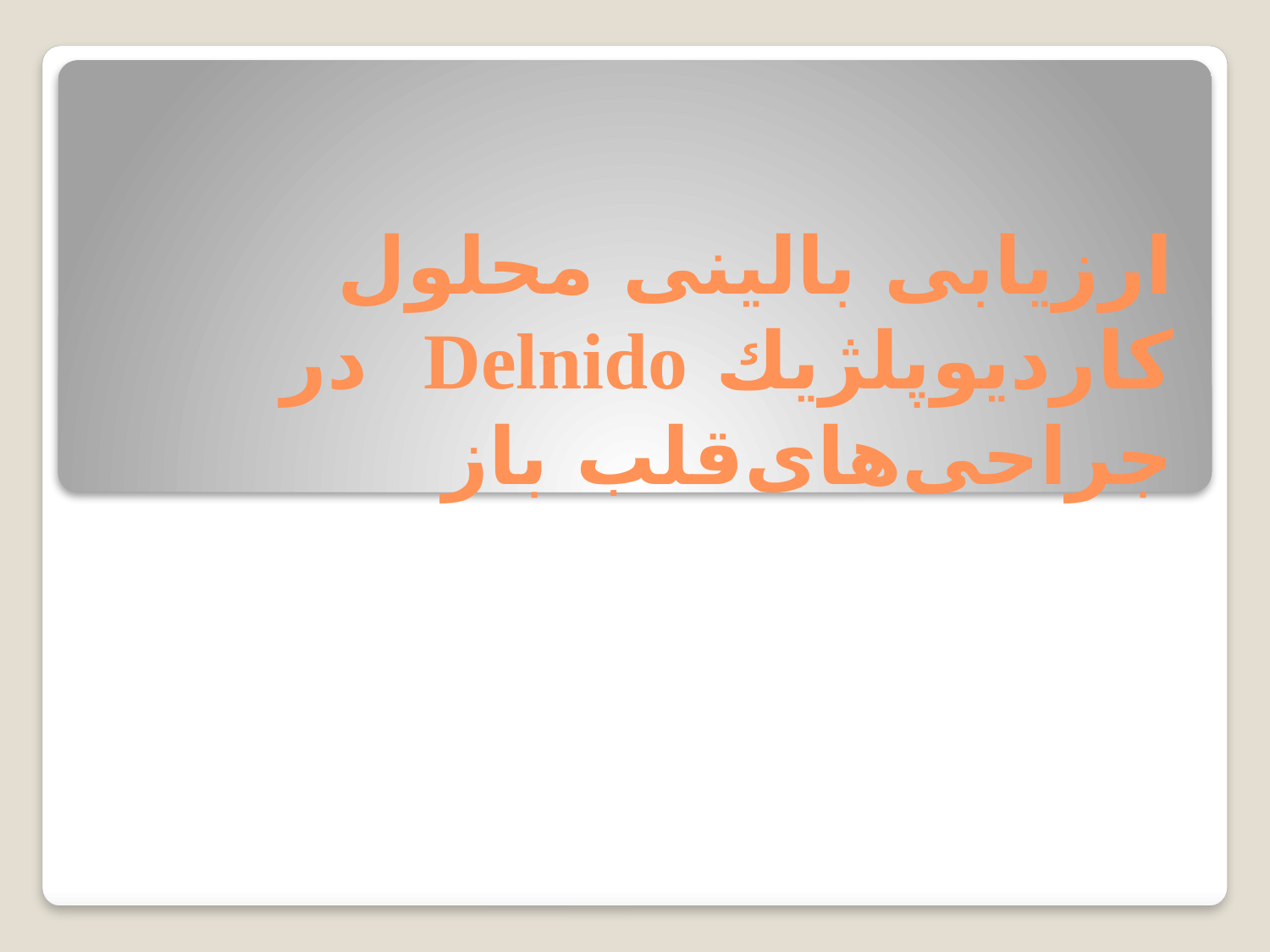

# ارزیابی بالینی ﻣﺤﻠﻮل ﻛﺎردﻳﻮﭘﻠﮋﻳﻚ Delnido  در ﺟﺮاﺣﻰﻫﺎیﻗﻠﺐ باز